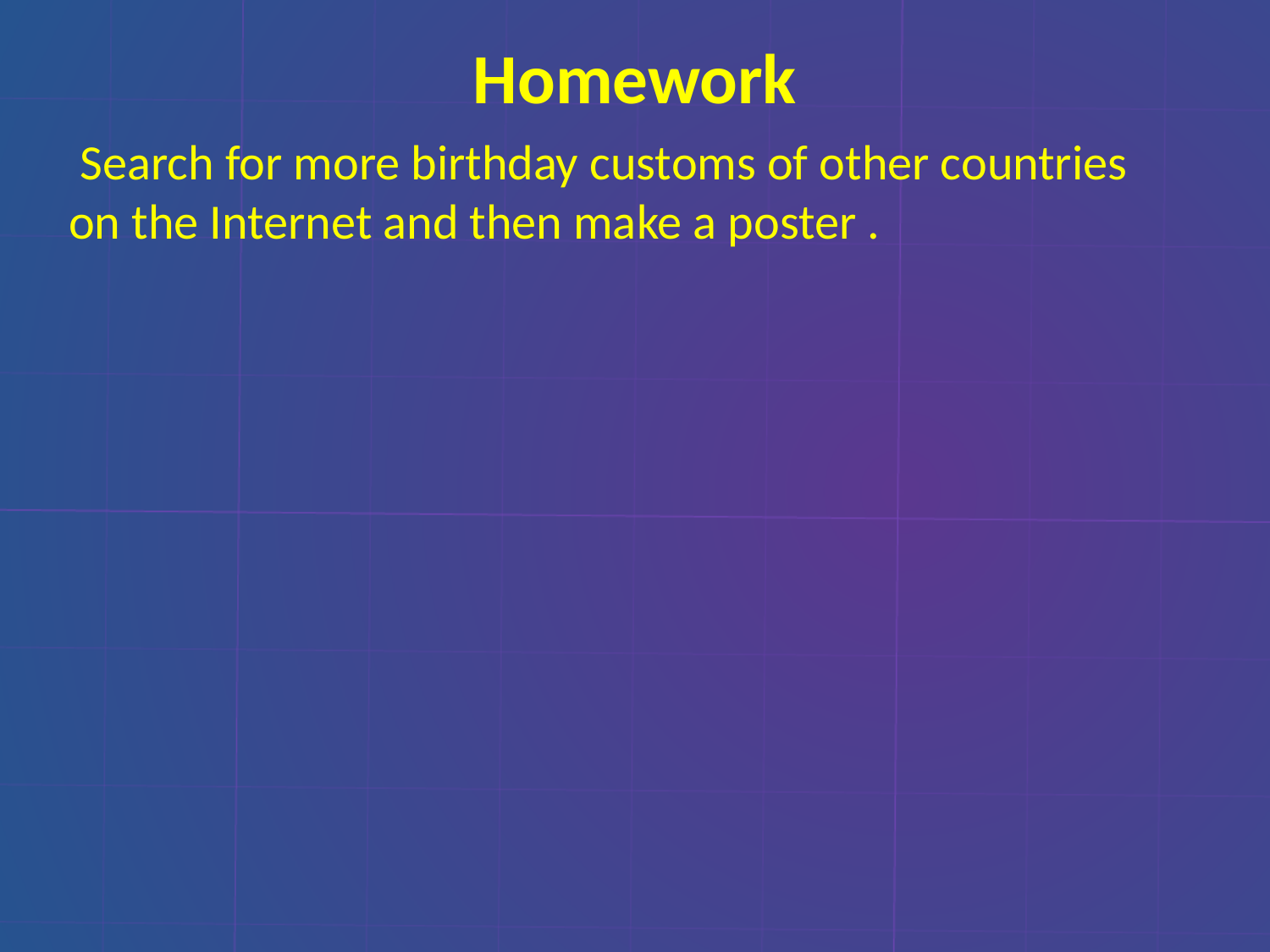

# Homework
 Search for more birthday customs of other countries on the Internet and then make a poster .